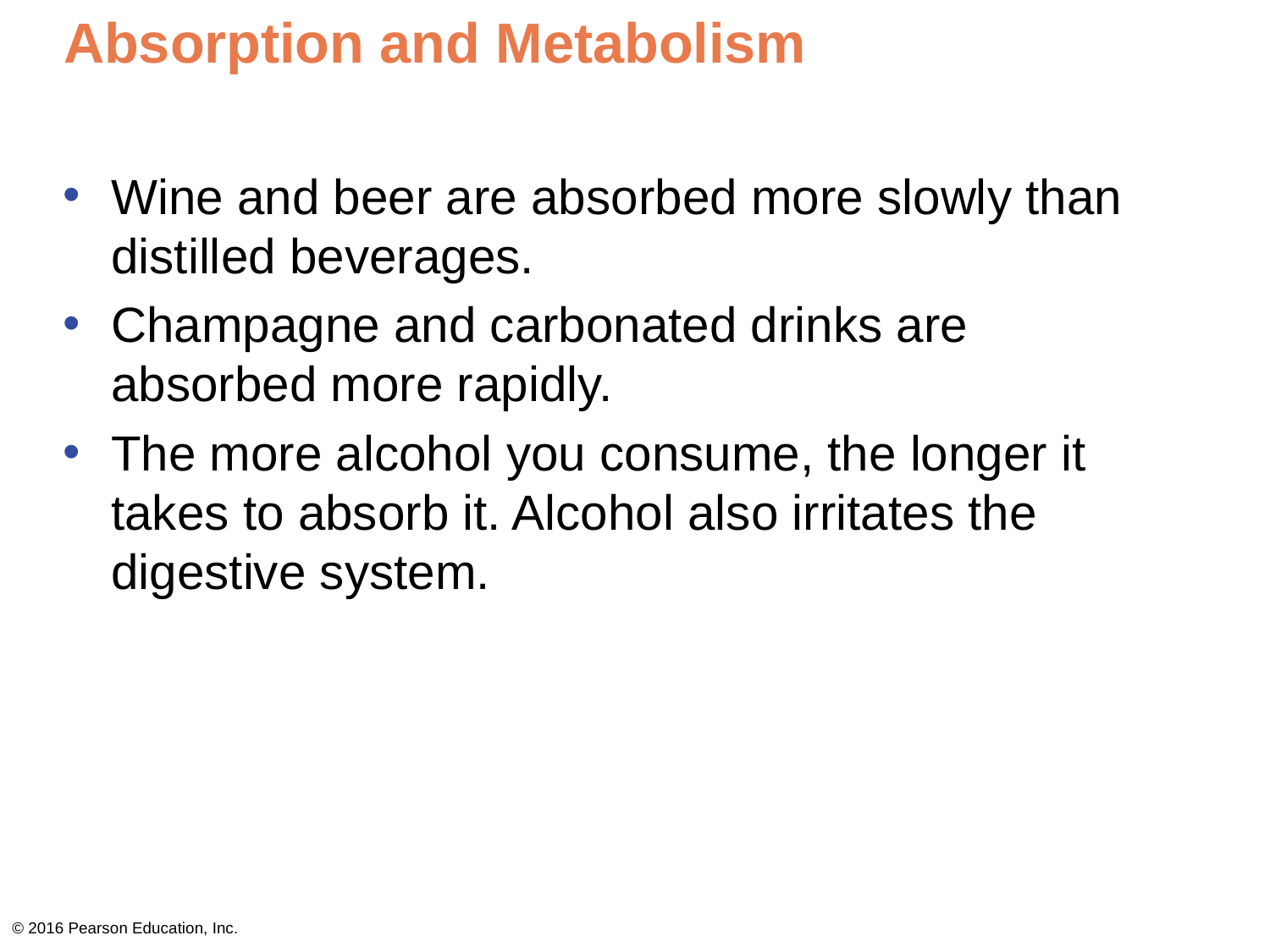

# Absorption and Metabolism
Wine and beer are absorbed more slowly than distilled beverages.
Champagne and carbonated drinks are absorbed more rapidly.
The more alcohol you consume, the longer it takes to absorb it. Alcohol also irritates the digestive system.
© 2016 Pearson Education, Inc.